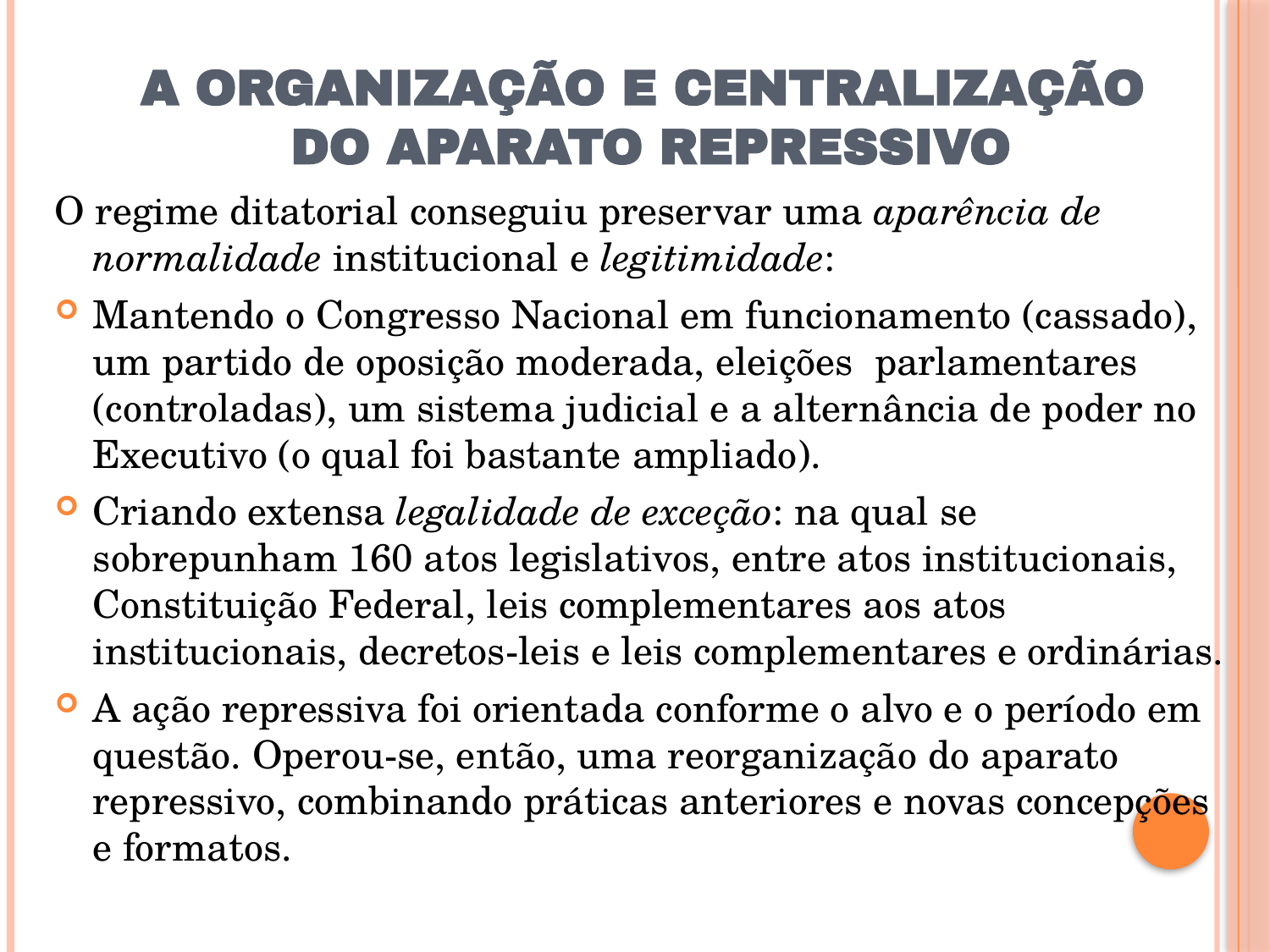

# A organização e centralização do aparato repressivo
O regime ditatorial conseguiu preservar uma aparência de normalidade institucional e legitimidade:
Mantendo o Congresso Nacional em funcionamento (cassado), um partido de oposição moderada, eleições  parlamentares (controladas), um sistema judicial e a alternância de poder no Executivo (o qual foi bastante ampliado).
Criando extensa legalidade de exceção: na qual se sobrepunham 160 atos legislativos, entre atos institucionais, Constituição Federal, leis complementares aos atos institucionais, decretos-leis e leis complementares e ordinárias.
A ação repressiva foi orientada conforme o alvo e o período em questão. Operou-se, então, uma reorganização do aparato repressivo, combinando práticas anteriores e novas concepções e formatos.